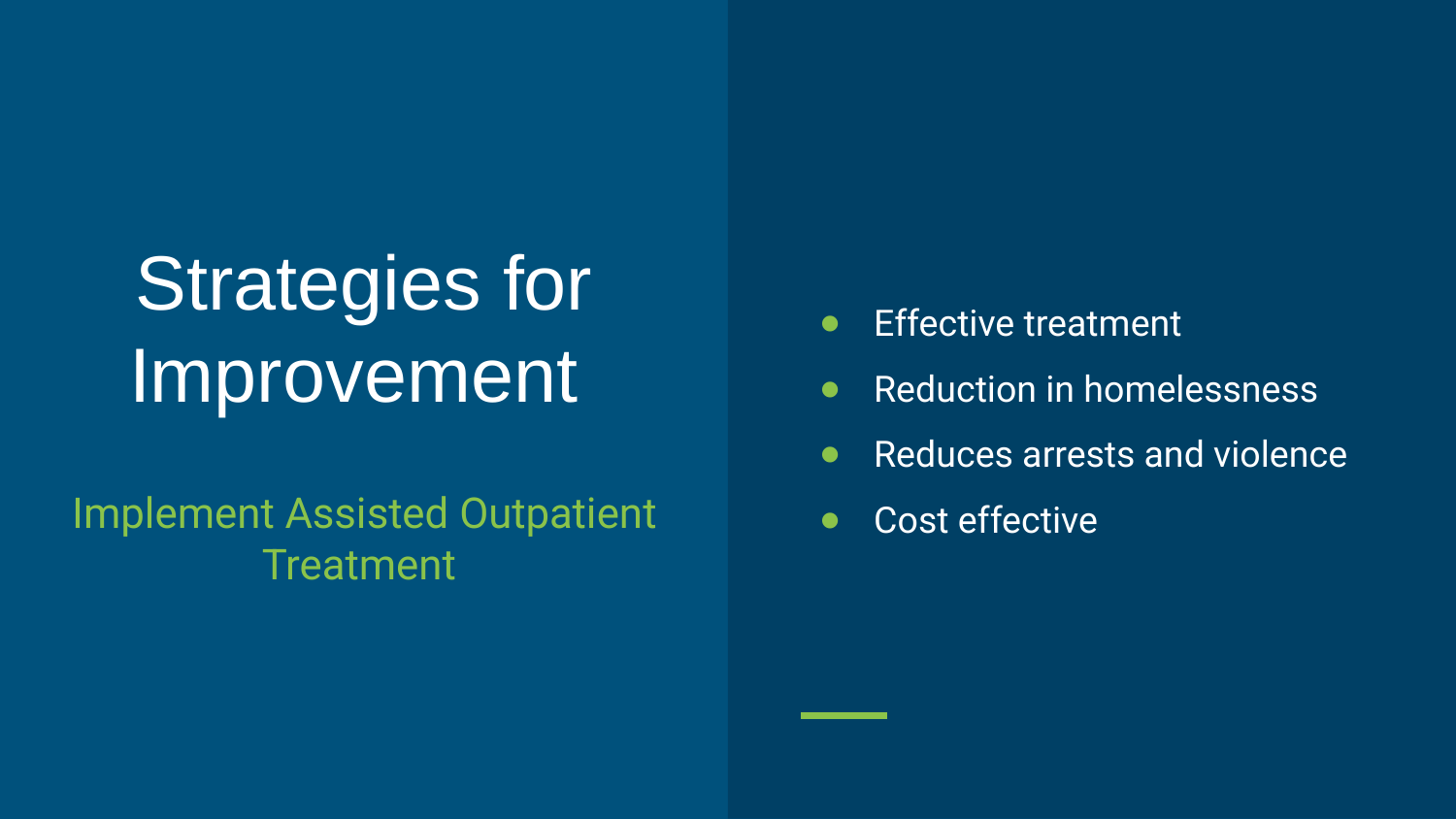

Effective treatment
Reduction in homelessness
Reduces arrests and violence
Cost effective
# Strategies for Improvement
Implement Assisted Outpatient Treatment